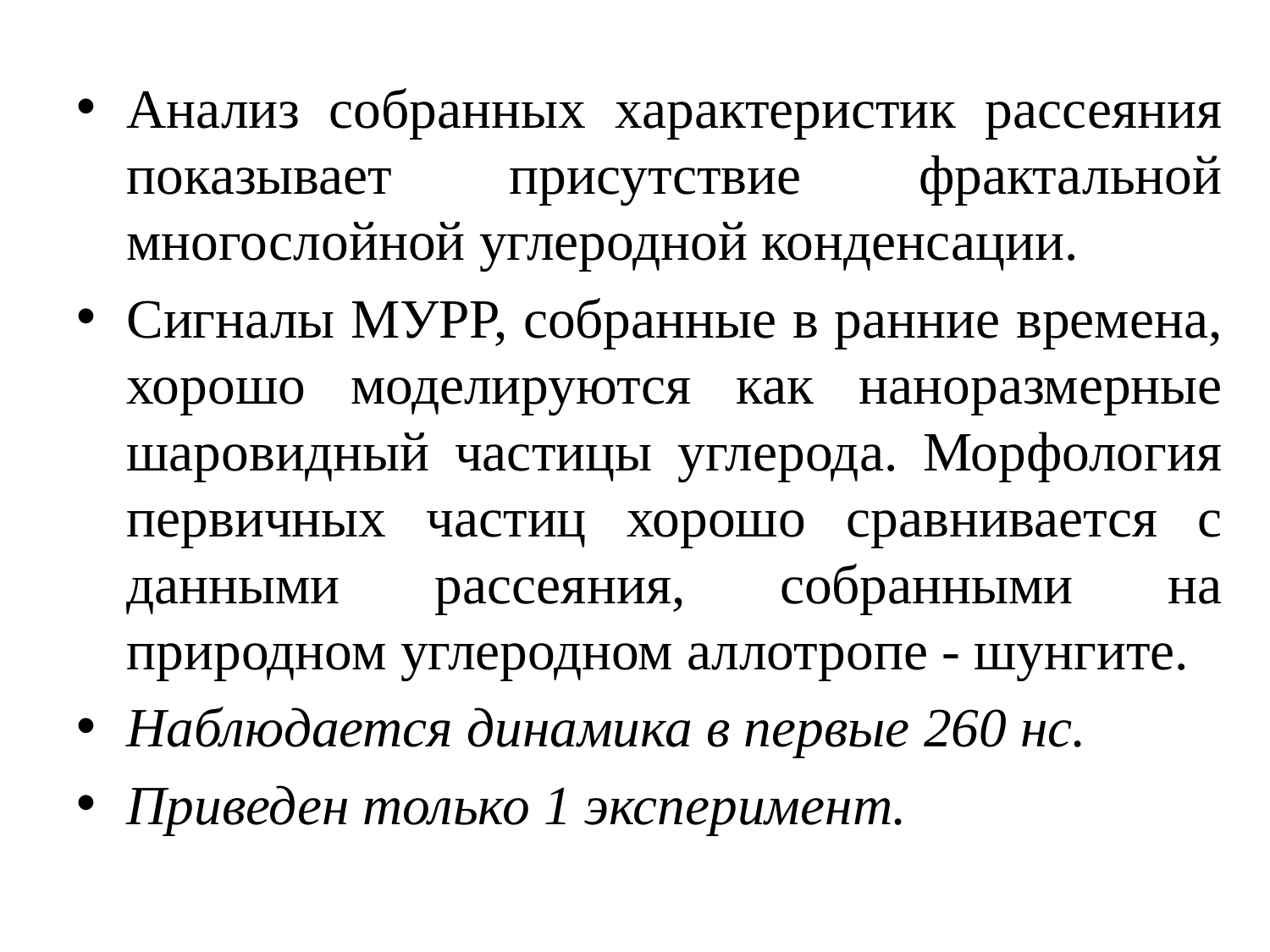

Анализ собранных характеристик рассеяния показывает присутствие фрактальной многослойной углеродной конденсации.
Сигналы МУРР, собранные в ранние времена, хорошо моделируются как наноразмерные шаровидный частицы углерода. Морфология первичных частиц хорошо сравнивается с данными рассеяния, собранными на природном углеродном аллотропе - шунгите.
Наблюдается динамика в первые 260 нс.
Приведен только 1 эксперимент.